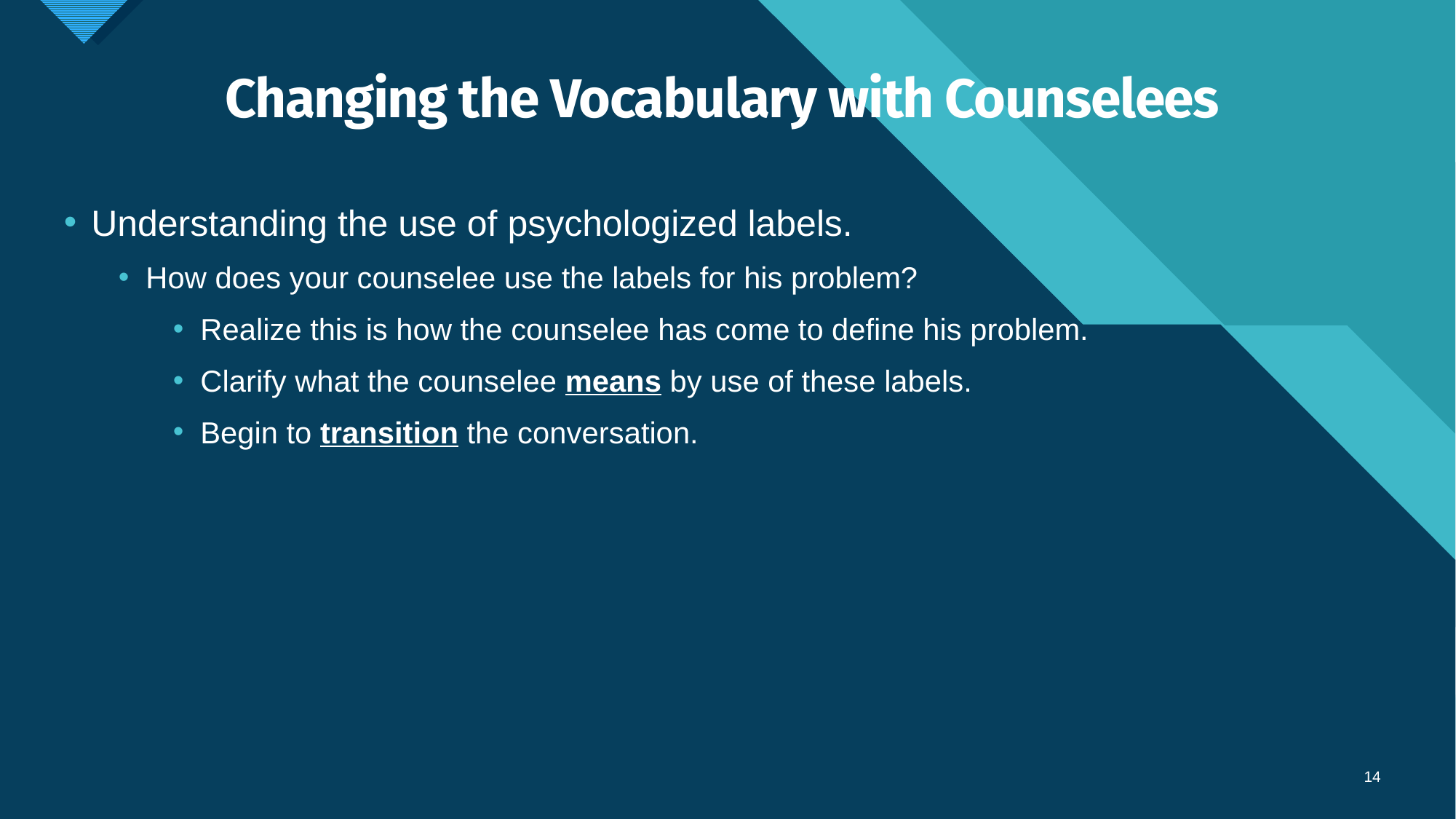

# Changing the Vocabulary with Counselees
Understanding the use of psychologized labels.
How does your counselee use the labels for his problem?
Realize this is how the counselee has come to define his problem.
Clarify what the counselee means by use of these labels.
Begin to transition the conversation.
14